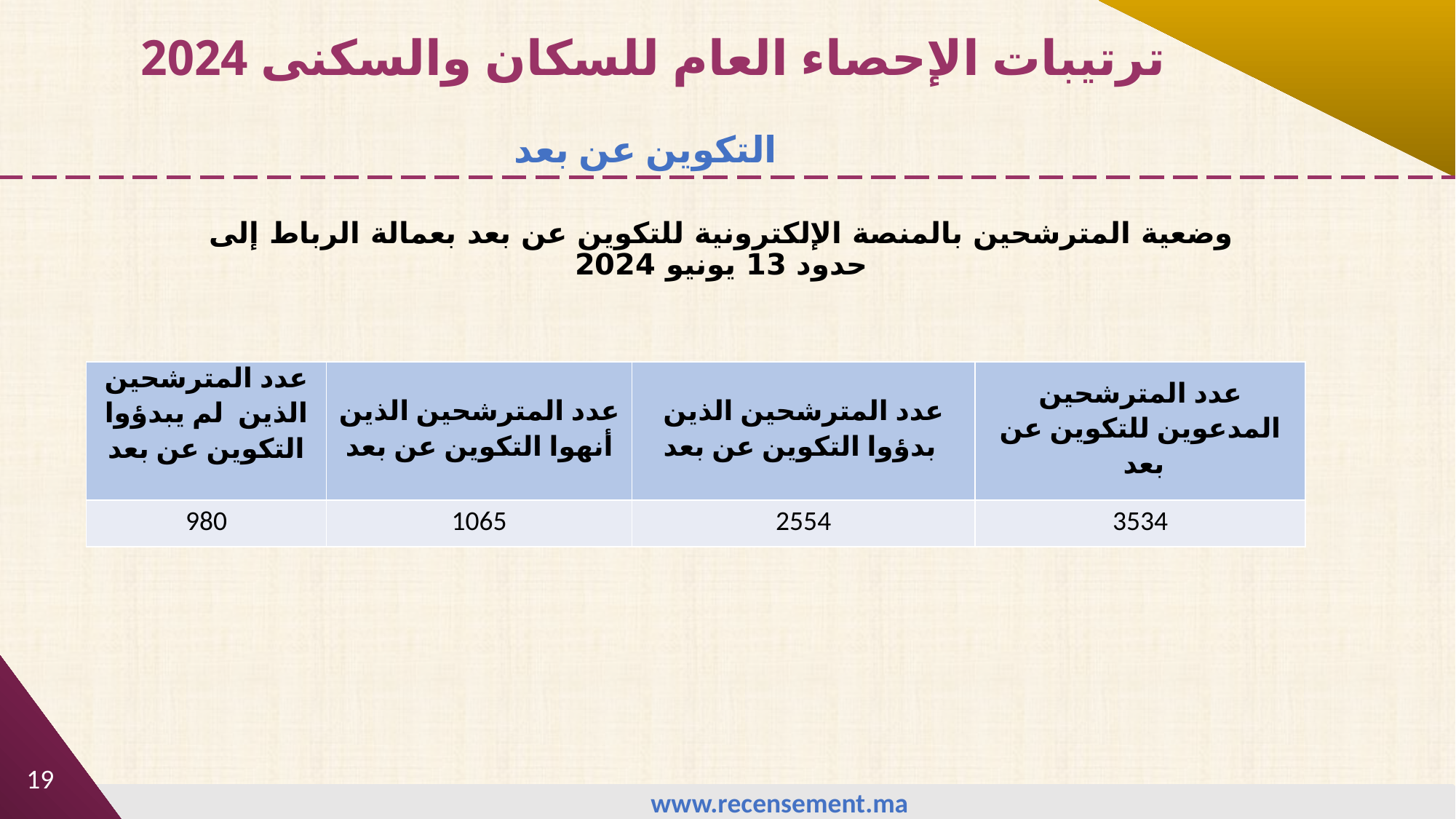

ترتيبات الإحصاء العام للسكان والسكنى 2024
  التكوين عن بعد

وضعية المترشحين بالمنصة الإلكترونية للتكوين عن بعد بعمالة الرباط إلى حدود 13 يونيو 2024
| عدد المترشحين الذين لم يبدؤوا التكوين عن بعد | عدد المترشحين الذين أنهوا التكوين عن بعد | عدد المترشحين الذين بدؤوا التكوين عن بعد | عدد المترشحين المدعوين للتكوين عن بعد |
| --- | --- | --- | --- |
| 980 | 1065 | 2554 | 3534 |
19

www.recensement.ma